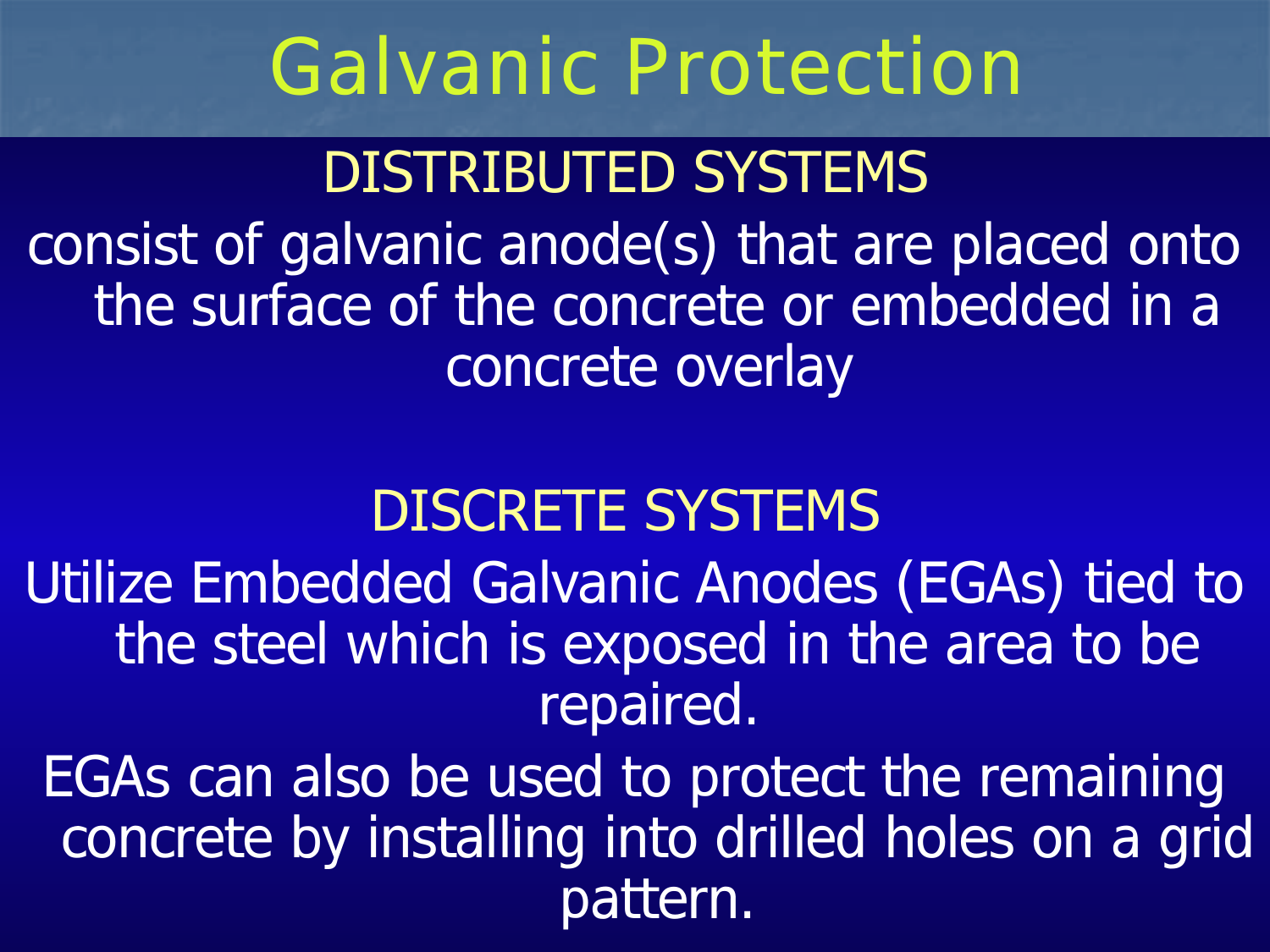

# Galvanic Protection
DISTRIBUTED SYSTEMS
consist of galvanic anode(s) that are placed onto the surface of the concrete or embedded in a concrete overlay

DISCRETE SYSTEMS
Utilize Embedded Galvanic Anodes (EGAs) tied to the steel which is exposed in the area to be repaired.
EGAs can also be used to protect the remaining concrete by installing into drilled holes on a grid pattern.
1/28/2014
94